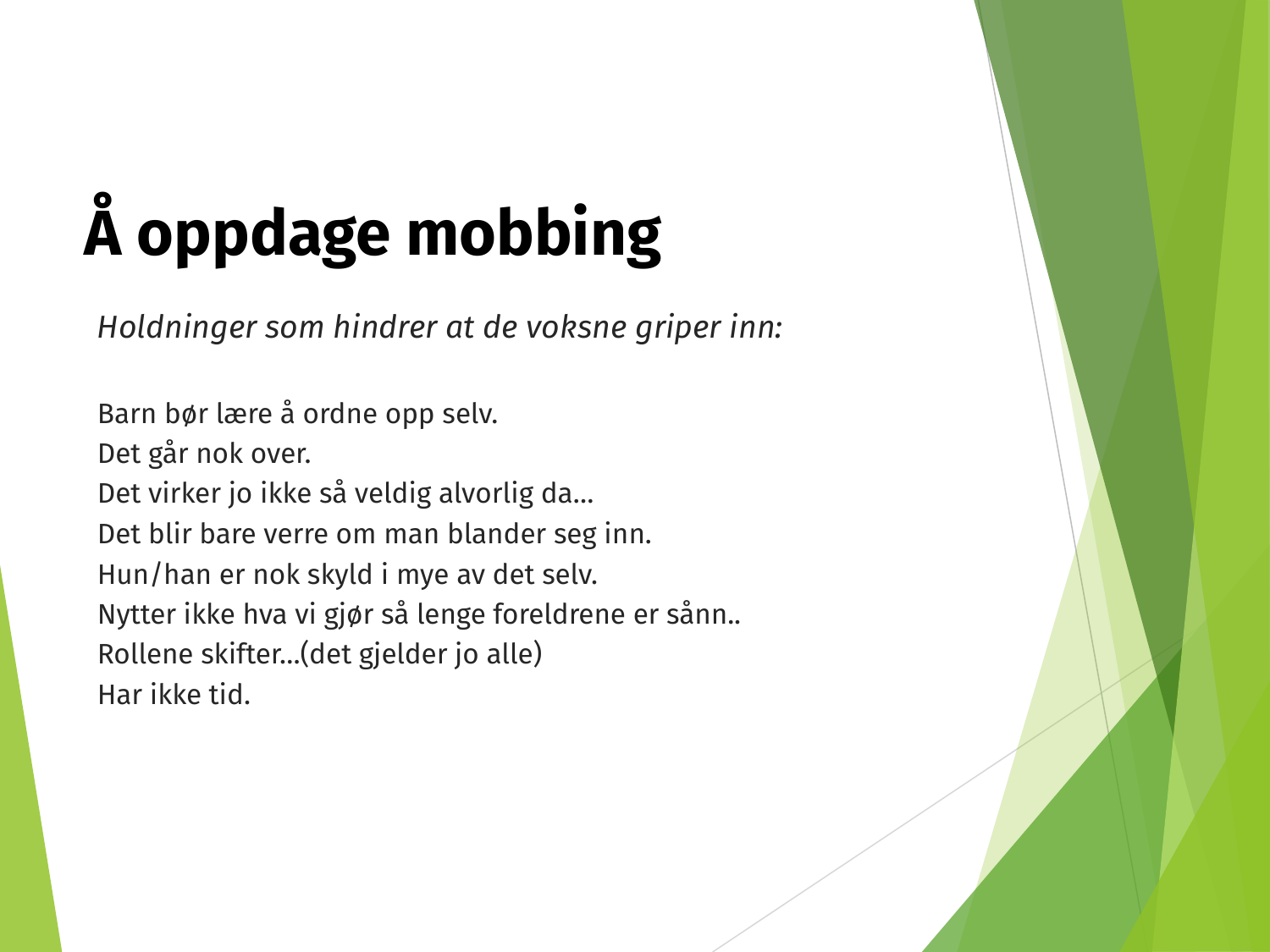

# Å oppdage mobbing
Holdninger som hindrer at de voksne griper inn:

Barn bør lære å ordne opp selv.
Det går nok over.
Det virker jo ikke så veldig alvorlig da…
Det blir bare verre om man blander seg inn.
Hun/han er nok skyld i mye av det selv.
Nytter ikke hva vi gjør så lenge foreldrene er sånn..
Rollene skifter…(det gjelder jo alle)
Har ikke tid.